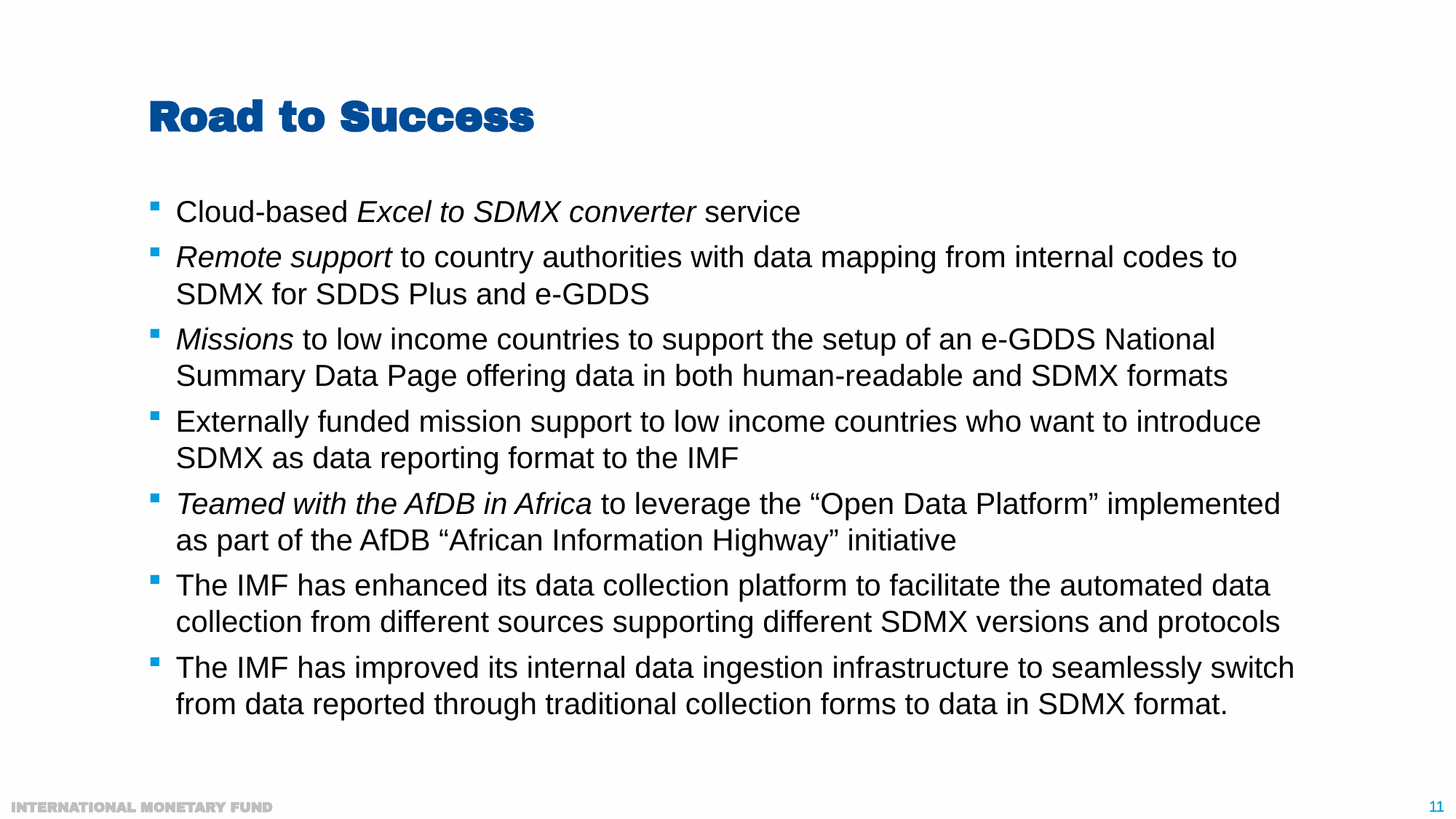

# Road to Success
Cloud-based Excel to SDMX converter service
Remote support to country authorities with data mapping from internal codes to SDMX for SDDS Plus and e-GDDS
Missions to low income countries to support the setup of an e-GDDS National Summary Data Page offering data in both human-readable and SDMX formats
Externally funded mission support to low income countries who want to introduce SDMX as data reporting format to the IMF
Teamed with the AfDB in Africa to leverage the “Open Data Platform” implemented as part of the AfDB “African Information Highway” initiative
The IMF has enhanced its data collection platform to facilitate the automated data collection from different sources supporting different SDMX versions and protocols
The IMF has improved its internal data ingestion infrastructure to seamlessly switch from data reported through traditional collection forms to data in SDMX format.